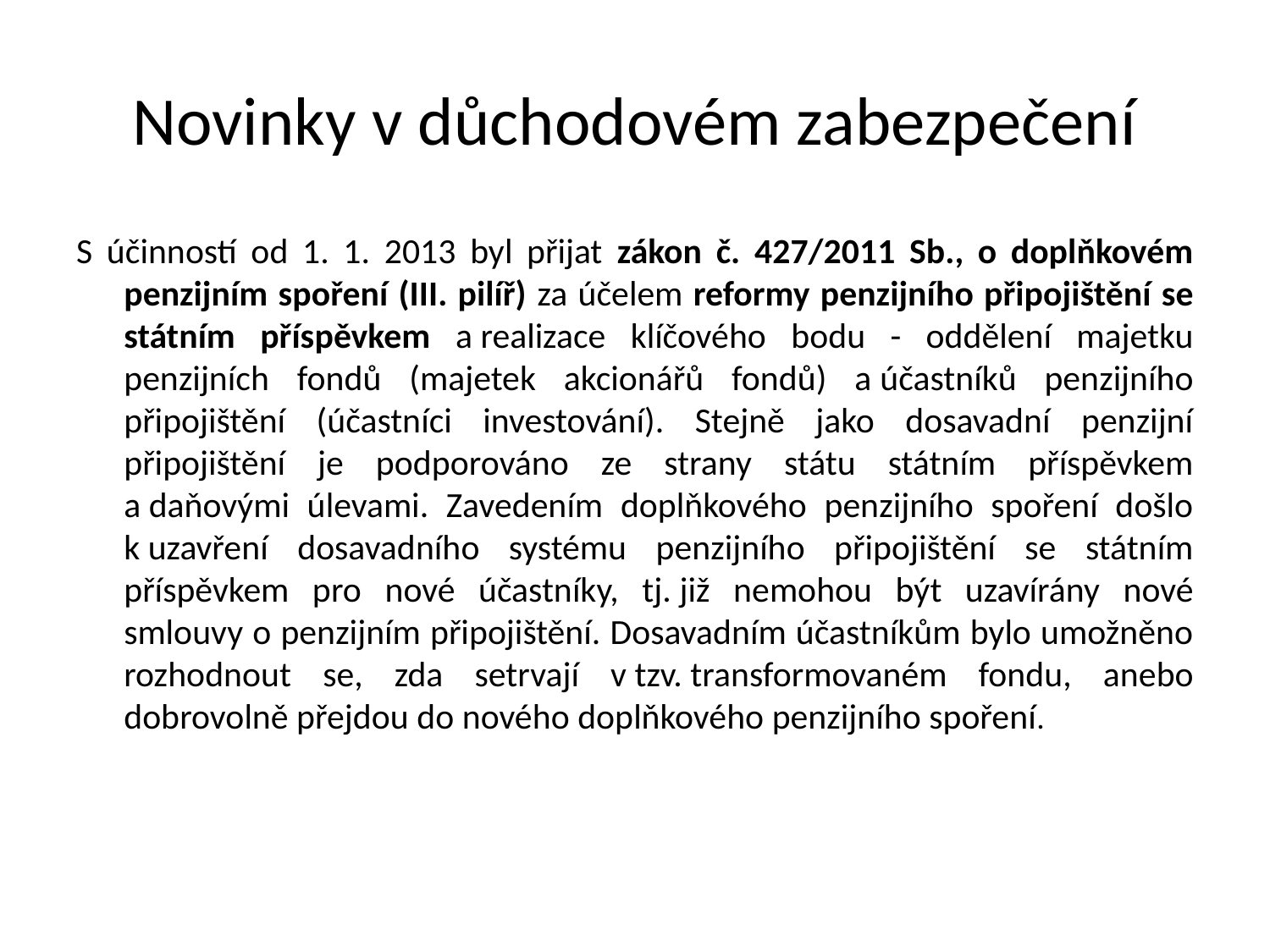

# Novinky v důchodovém zabezpečení
S účinností od 1. 1. 2013 byl přijat zákon č. 427/2011 Sb., o doplňkovém penzijním spoření (III. pilíř) za účelem reformy penzijního připojištění se státním příspěvkem a realizace klíčového bodu - oddělení majetku penzijních fondů (majetek akcionářů fondů) a účastníků penzijního připojištění (účastníci investování). Stejně jako dosavadní penzijní připojištění je podporováno ze strany státu státním příspěvkem a daňovými úlevami. Zavedením doplňkového penzijního spoření došlo k uzavření dosavadního systému penzijního připojištění se státním příspěvkem pro nové účastníky, tj. již nemohou být uzavírány nové smlouvy o penzijním připojištění. Dosavadním účastníkům bylo umožněno rozhodnout se, zda setrvají v tzv. transformovaném fondu, anebo dobrovolně přejdou do nového doplňkového penzijního spoření.